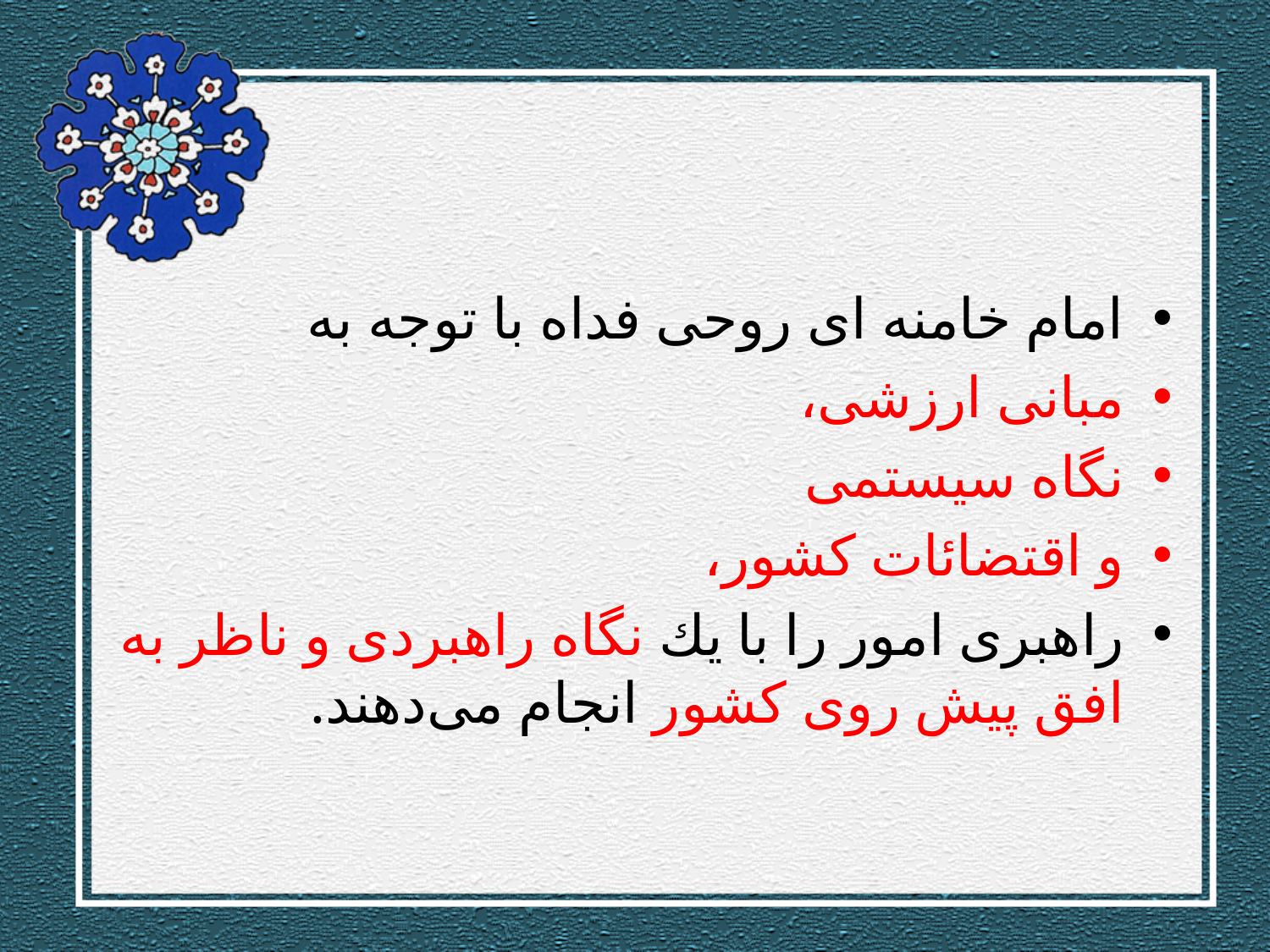

#
امام خامنه ای روحی فداه با توجه به
مبانی ارزشی،
نگاه سیستمی
و اقتضائات كشور،
راهبری امور را با یك نگاه راهبردی و ناظر به افق پیش روی كشور انجام می‌دهند.